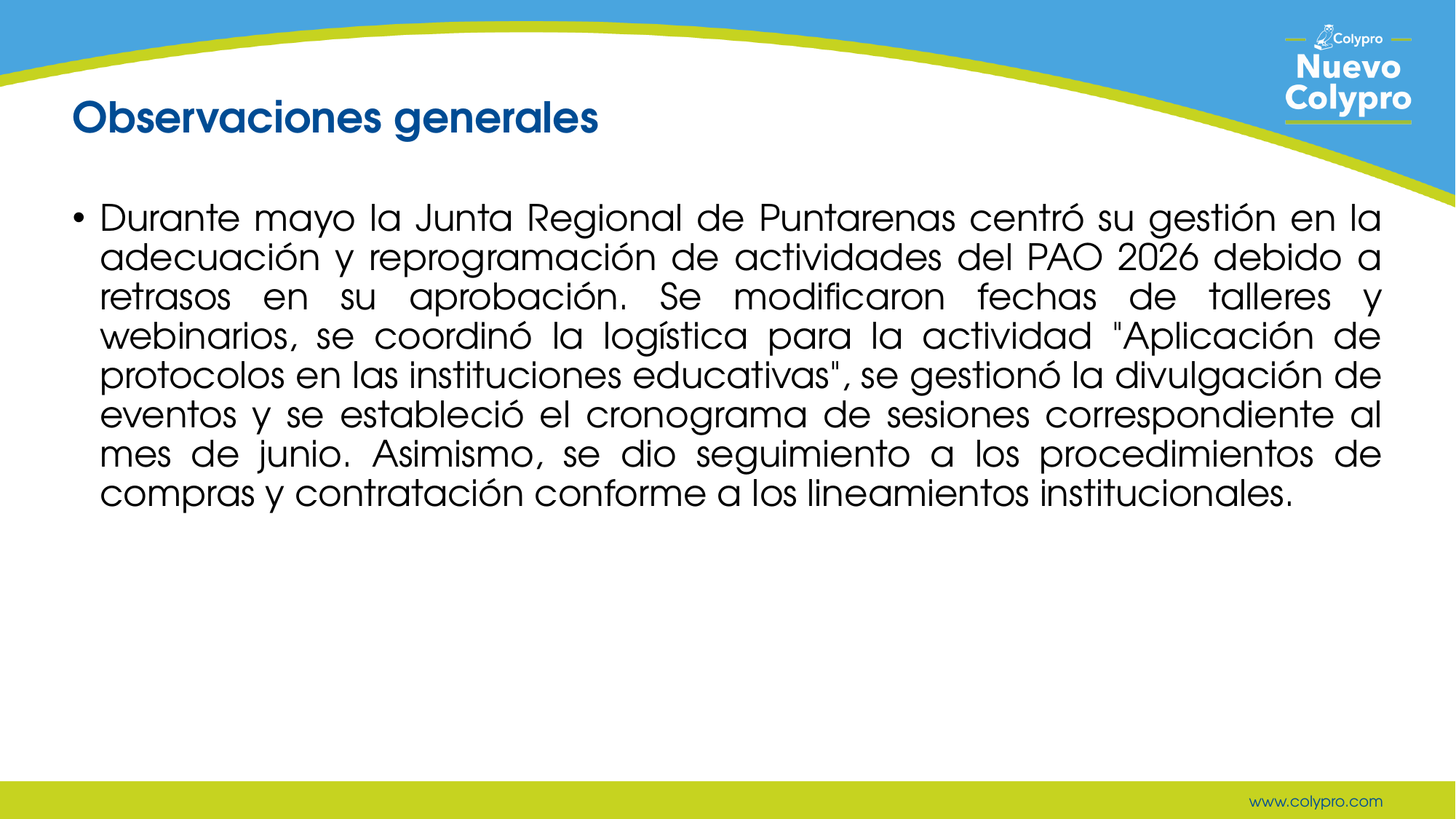

# Observaciones generales
Durante mayo la Junta Regional de Puntarenas centró su gestión en la adecuación y reprogramación de actividades del PAO 2026 debido a retrasos en su aprobación. Se modificaron fechas de talleres y webinarios, se coordinó la logística para la actividad "Aplicación de protocolos en las instituciones educativas", se gestionó la divulgación de eventos y se estableció el cronograma de sesiones correspondiente al mes de junio. Asimismo, se dio seguimiento a los procedimientos de compras y contratación conforme a los lineamientos institucionales.